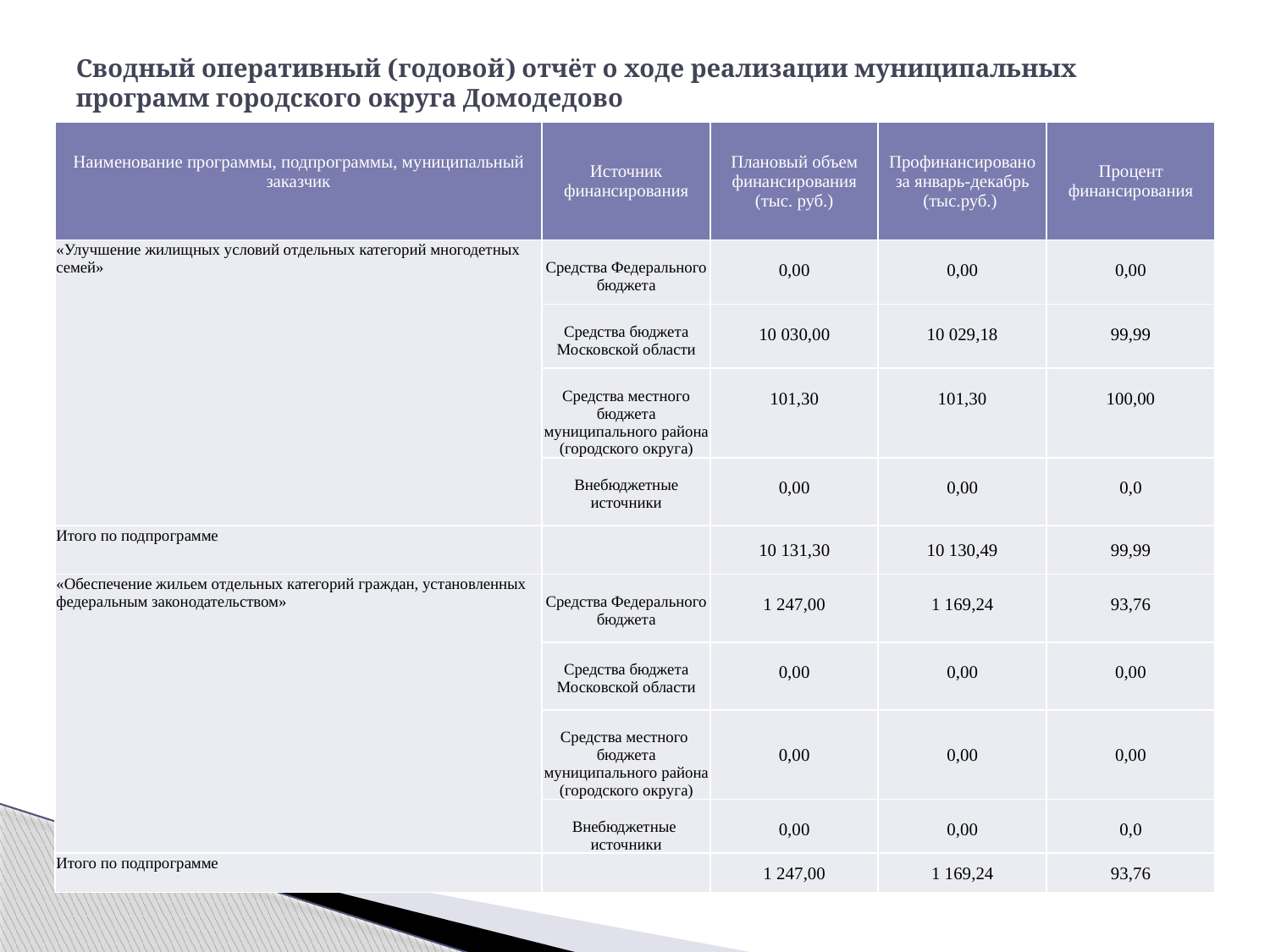

# Сводный оперативный (годовой) отчёт о ходе реализации муниципальных программ городского округа Домодедово
| Наименование программы, подпрограммы, муниципальный заказчик | Источник финансирования | Плановый объем финансирования (тыс. руб.) | Профинансировано за январь-декабрь (тыс.руб.) | Процент финансирования |
| --- | --- | --- | --- | --- |
| «Улучшение жилищных условий отдельных категорий многодетных семей» | Средства Федерального бюджета | 0,00 | 0,00 | 0,00 |
|  | Средства бюджета Московской области | 10 030,00 | 10 029,18 | 99,99 |
|  | Средства местного бюджета муниципального района (городского округа) | 101,30 | 101,30 | 100,00 |
|  | Внебюджетные источники | 0,00 | 0,00 | 0,0 |
| Итого по подпрограмме |  | 10 131,30 | 10 130,49 | 99,99 |
| «Обеспечение жильем отдельных категорий граждан, установленных федеральным законодательством» | Средства Федерального бюджета | 1 247,00 | 1 169,24 | 93,76 |
|  | Средства бюджета Московской области | 0,00 | 0,00 | 0,00 |
|  | Средства местного бюджета муниципального района (городского округа) | 0,00 | 0,00 | 0,00 |
|  | Внебюджетные источники | 0,00 | 0,00 | 0,0 |
| Итого по подпрограмме |  | 1 247,00 | 1 169,24 | 93,76 |